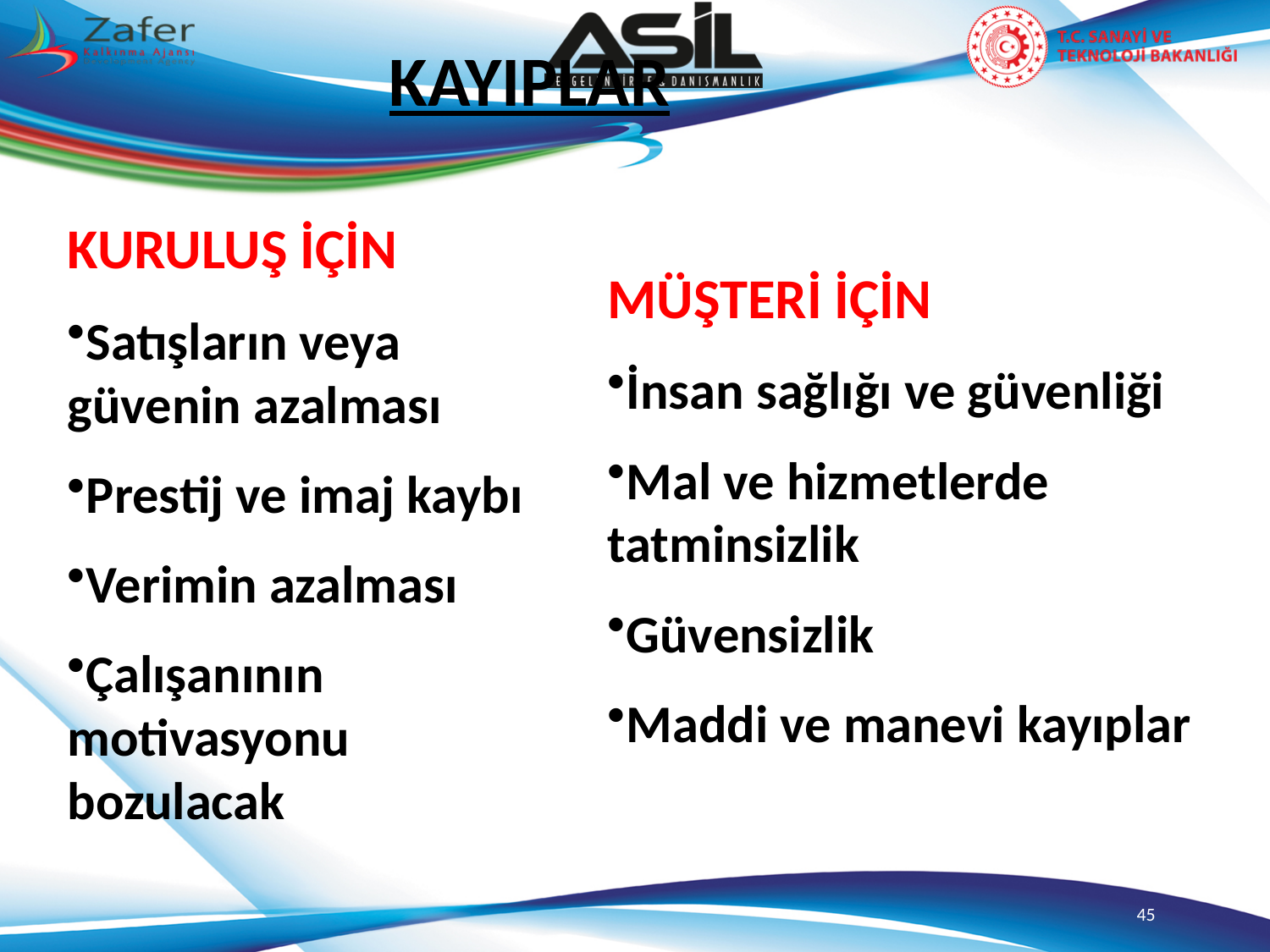

KAYIPLAR
KURULUŞ İÇİN
Satışların veya güvenin azalması
Prestij ve imaj kaybı
Verimin azalması
Çalışanının motivasyonu bozulacak

MÜŞTERİ İÇİN
İnsan sağlığı ve güvenliği
Mal ve hizmetlerde tatminsizlik
Güvensizlik
Maddi ve manevi kayıplar
45